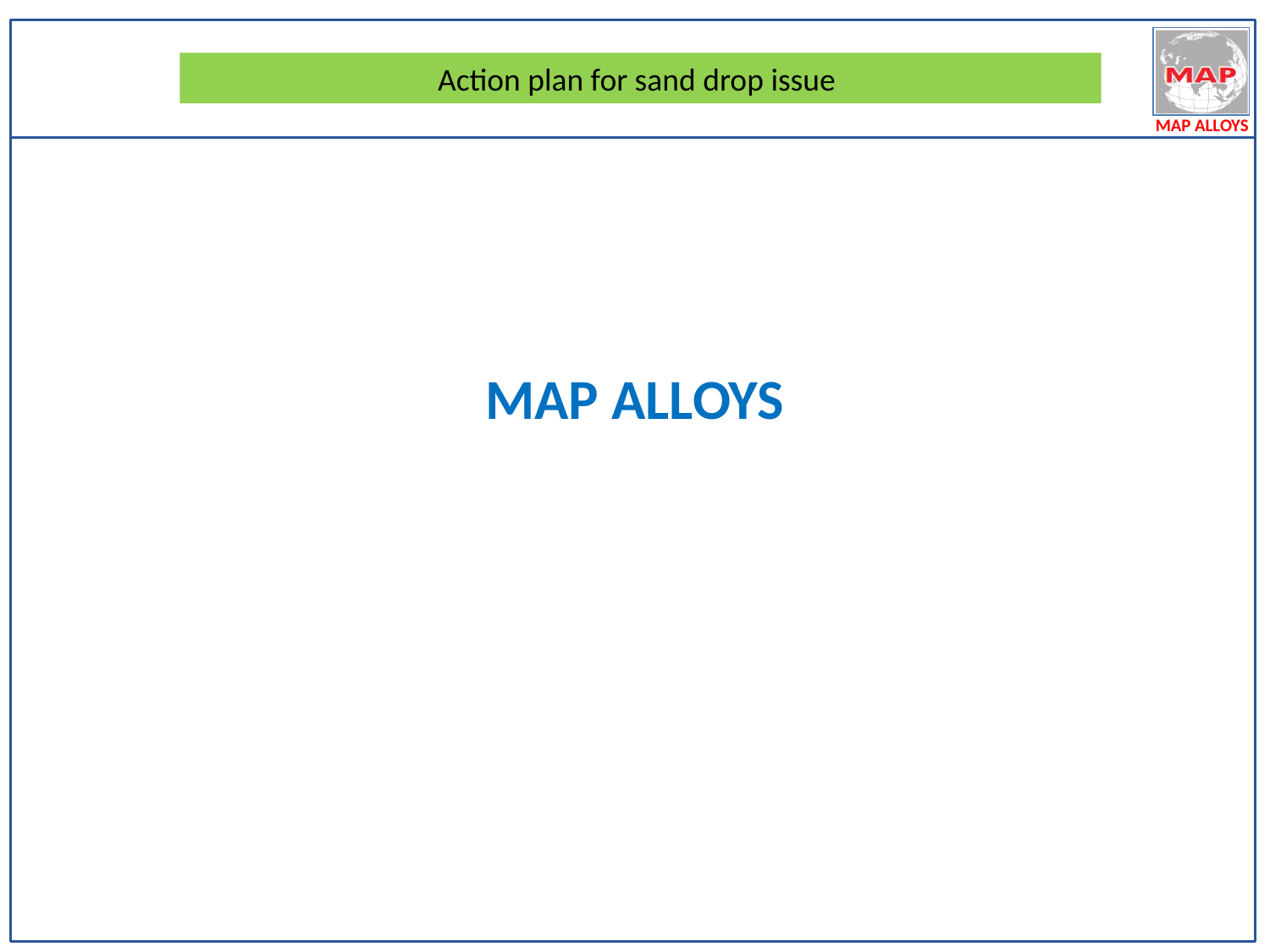

Action plan for sand drop issue
MAP ALLOYS